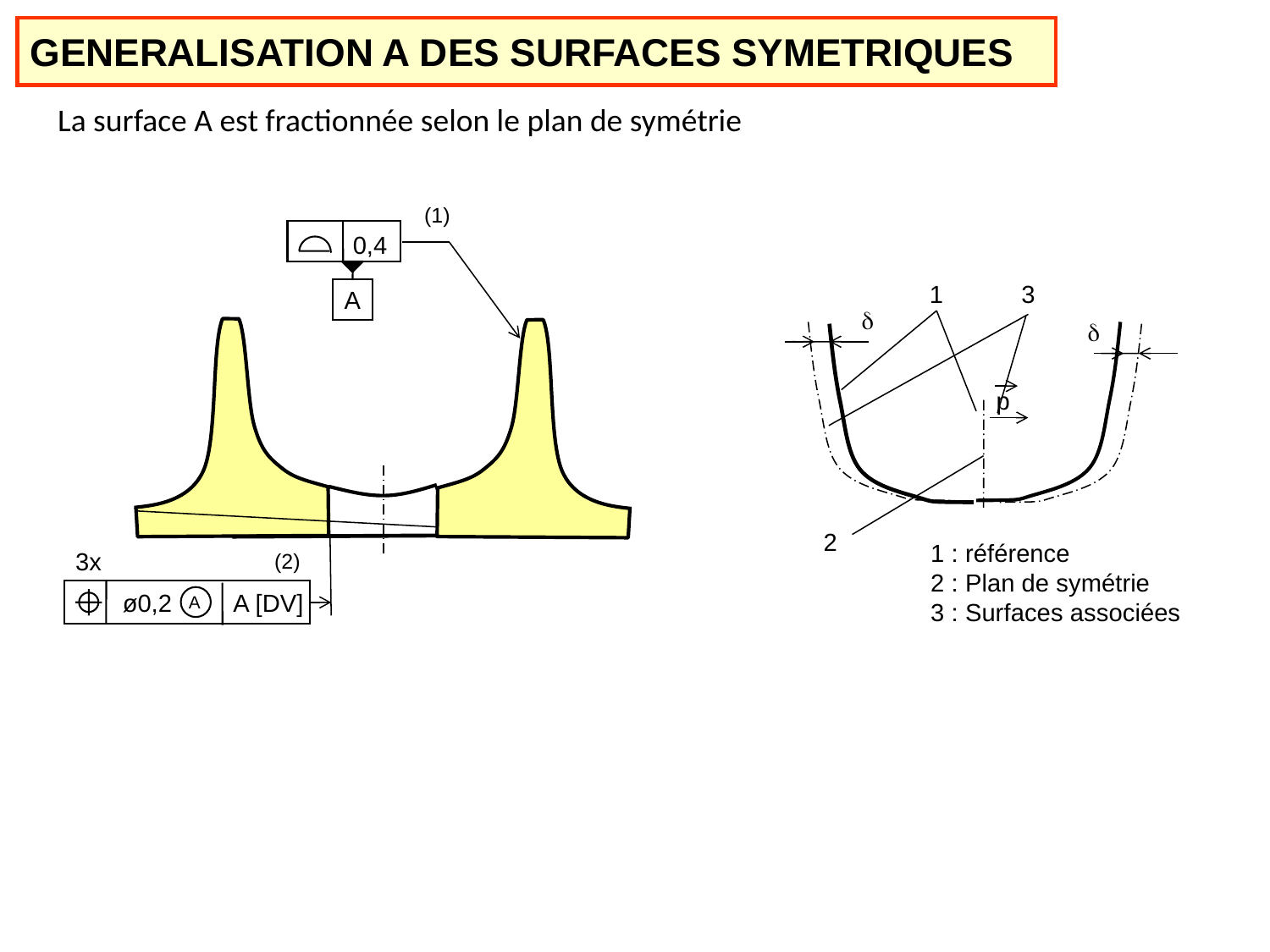

GENERALISATION A DES SURFACES SYMETRIQUES
La surface A est fractionnée selon le plan de symétrie
(1)

0,4

1
3
A

δ
δ

p

2
1 : référence
2 : Plan de symétrie
3 : Surfaces associées
3x
(2)
ø0,2         A [DV]

A